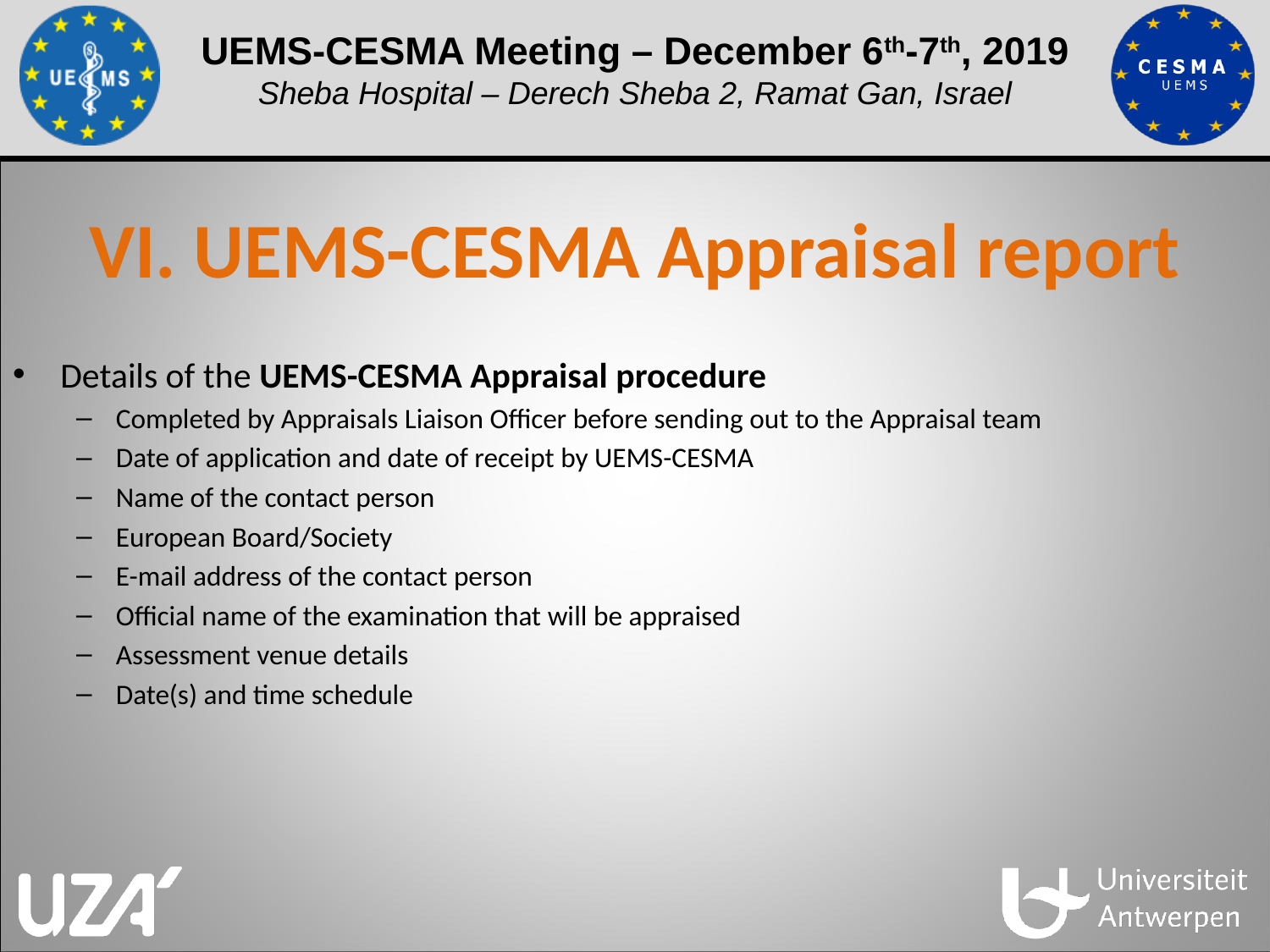

# VI. UEMS-CESMA Appraisal report
Details of the UEMS-CESMA Appraisal procedure
Completed by Appraisals Liaison Officer before sending out to the Appraisal team
Date of application and date of receipt by UEMS-CESMA
Name of the contact person
European Board/Society
E-mail address of the contact person
Official name of the examination that will be appraised
Assessment venue details
Date(s) and time schedule